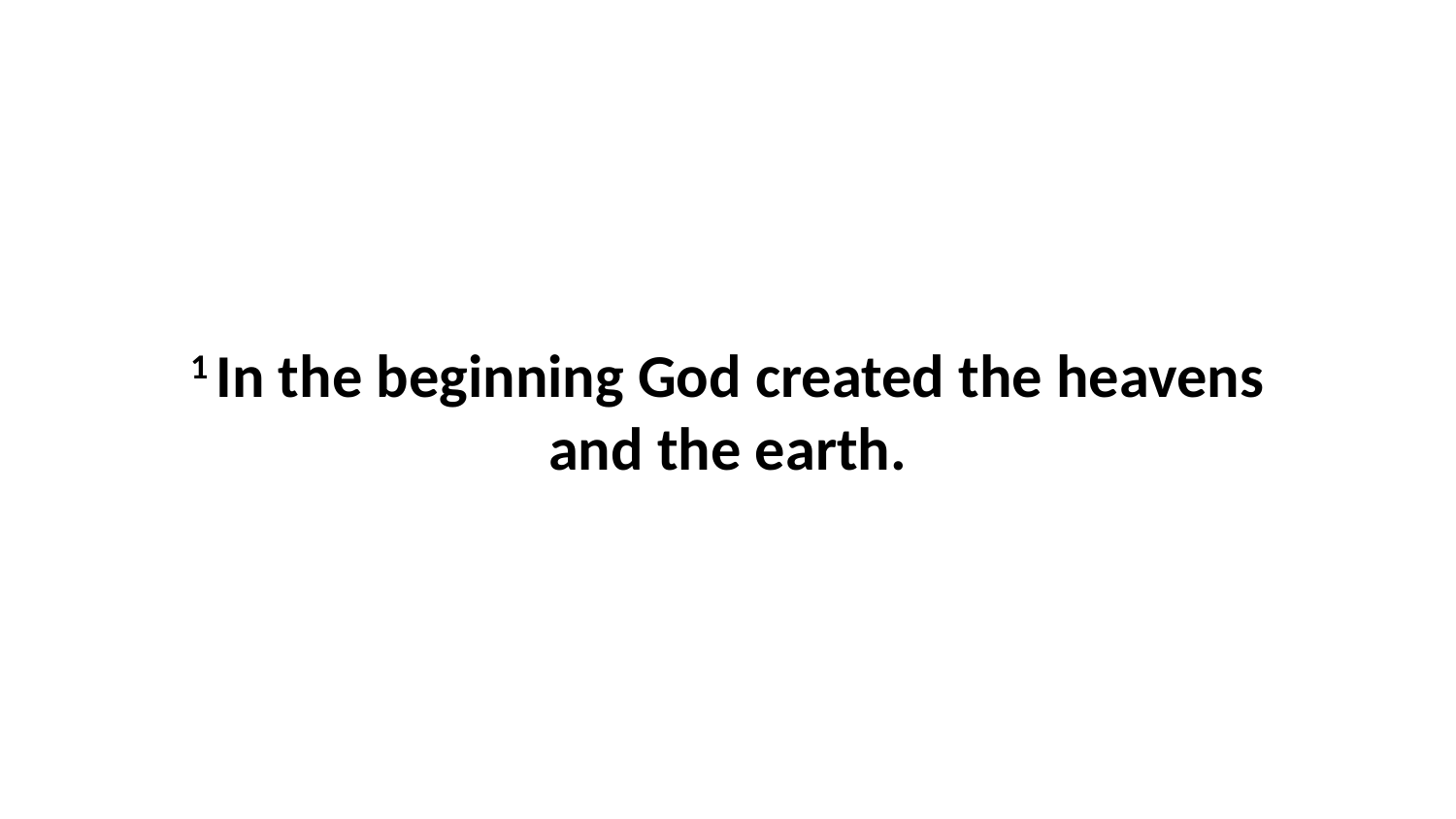

1 In the beginning God created the heavens and the earth.